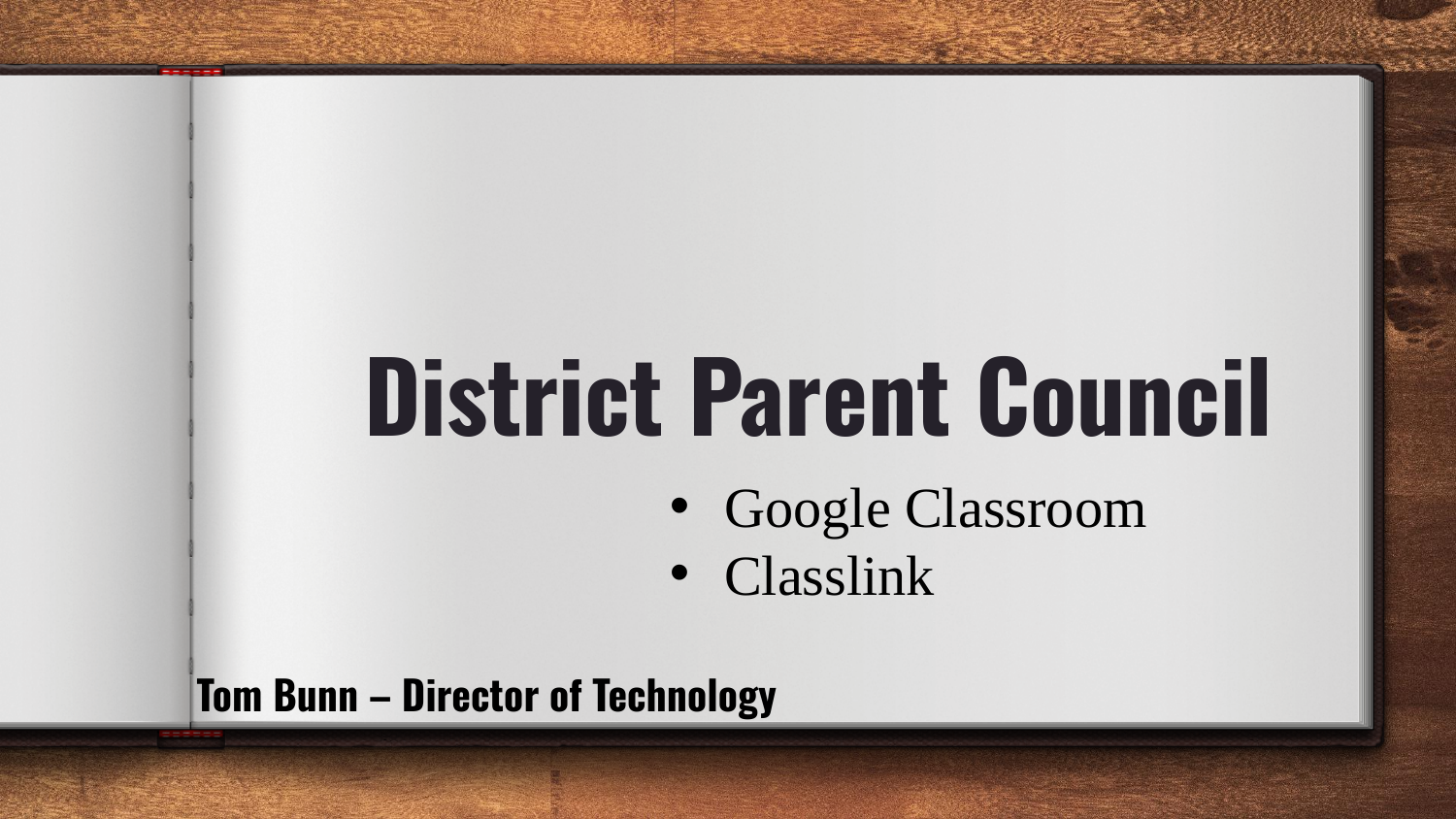

# District Parent Council
Google Classroom
Classlink
Tom Bunn – Director of Technology